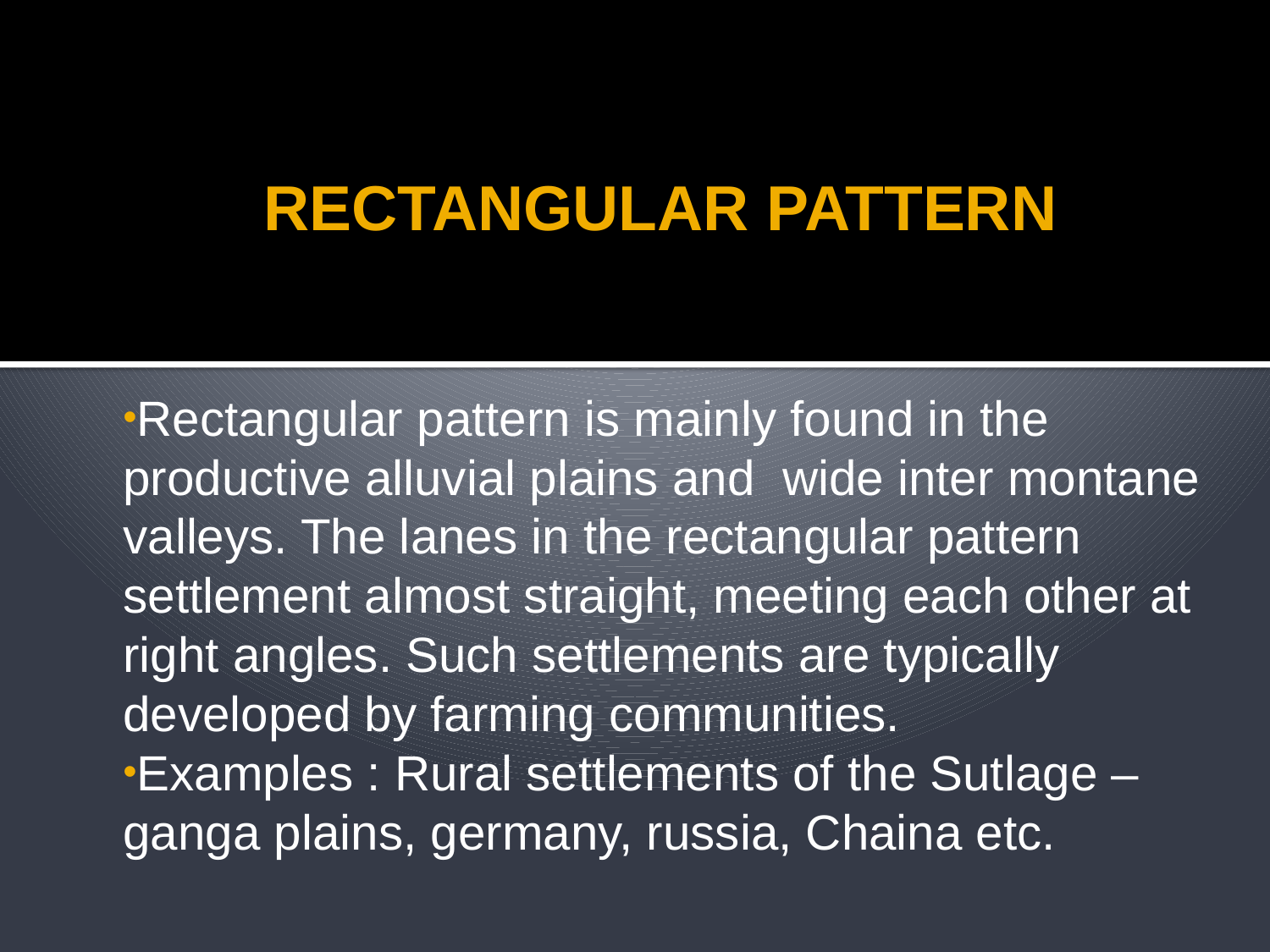

# RECTANGULAR PATTERN
Rectangular pattern is mainly found in the  productive alluvial plains and  wide inter montane valleys. The lanes in the rectangular pattern settlement almost straight, meeting each other at right angles. Such settlements are typically developed by farming communities.
Examples : Rural settlements of the Sutlage – ganga plains, germany, russia, Chaina etc.